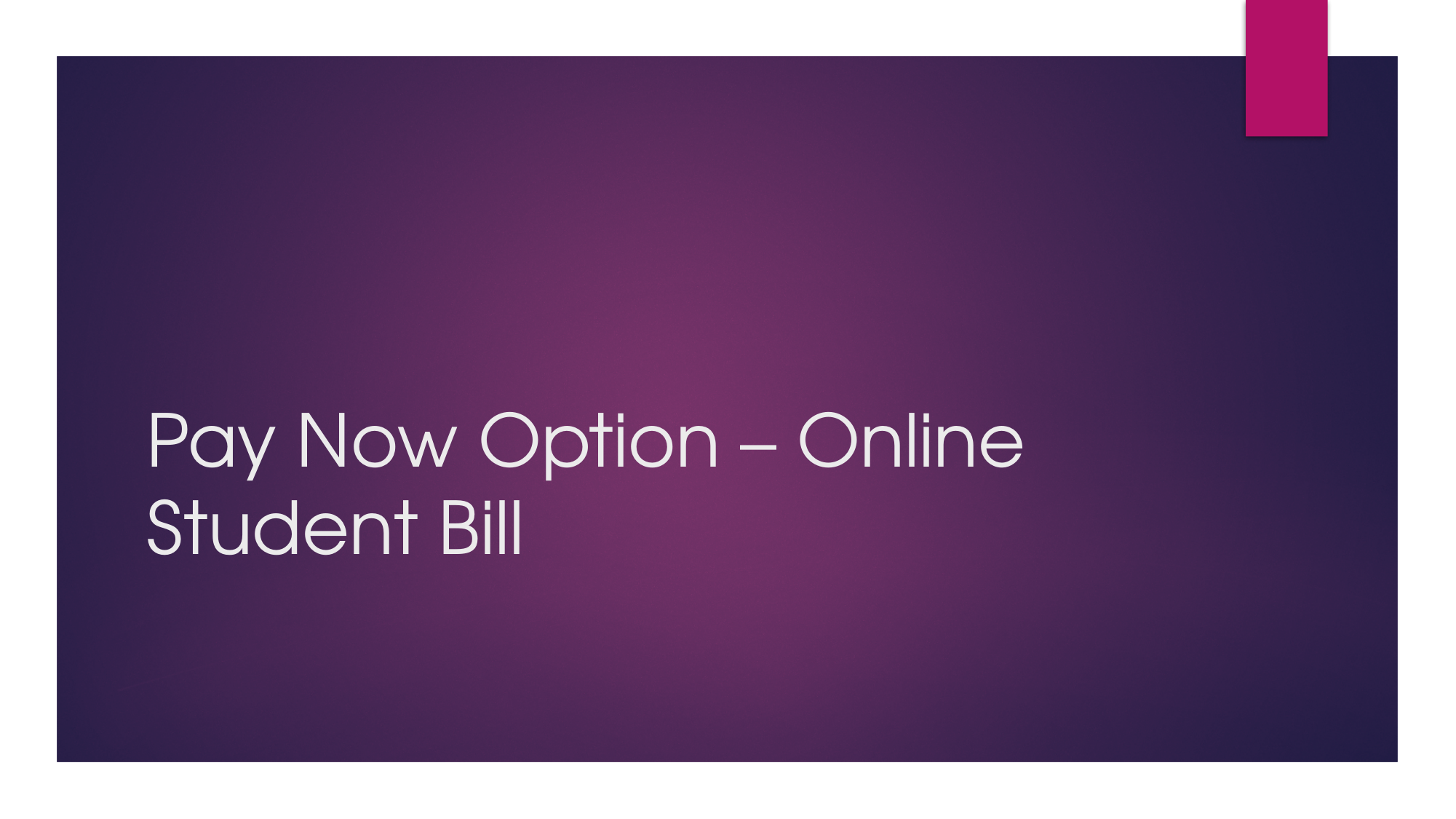

# Pay Now Option – Online Student Bill